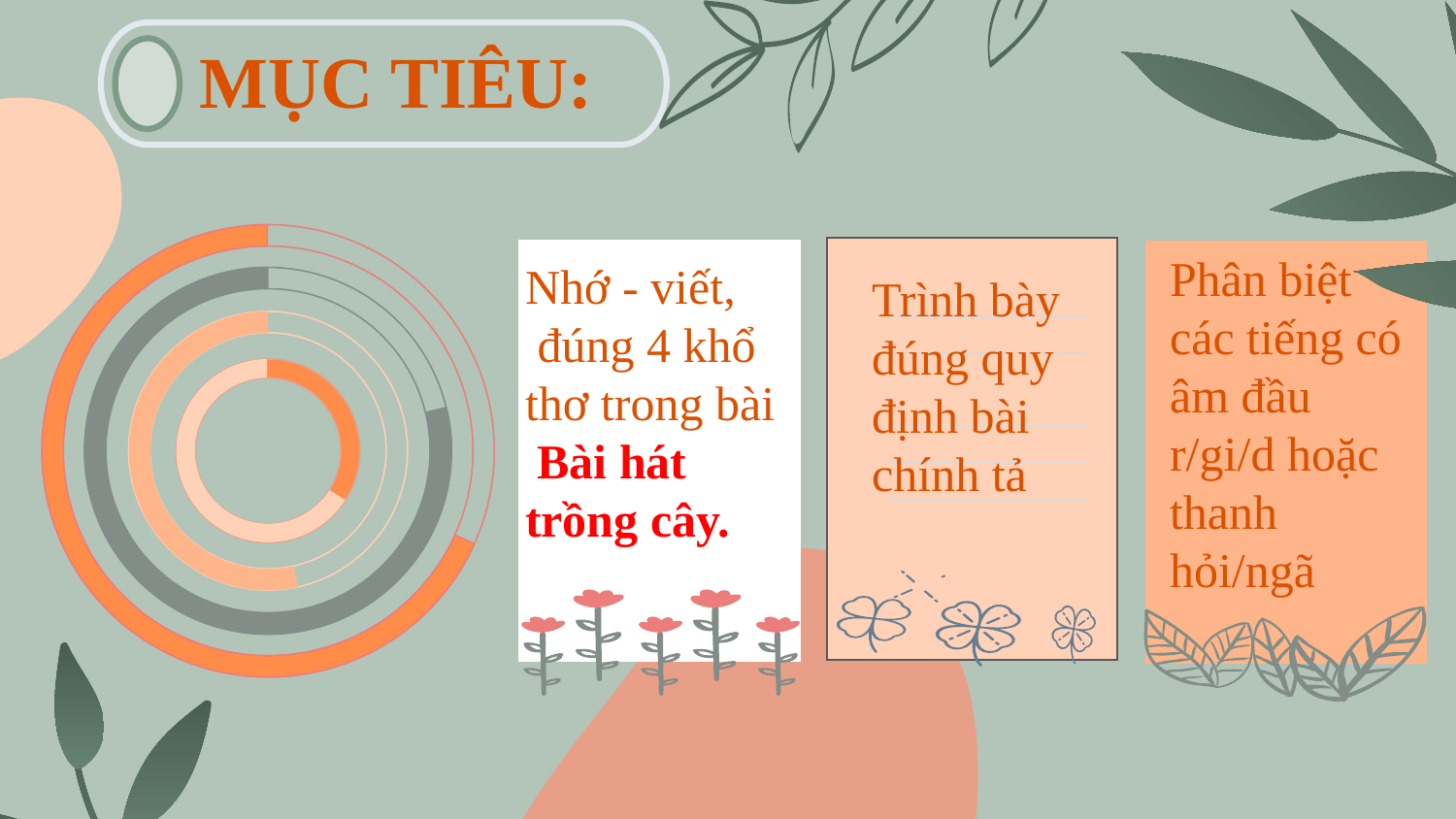

# MỤC TIÊU:

Phân biệt các tiếng có âm đầu r/gi/d hoặc thanh hỏi/ngã

Nhớ - viết,
 đúng 4 khổ thơ trong bài
 Bài hát trồng cây.
Trình bày đúng quy định bài chính tả